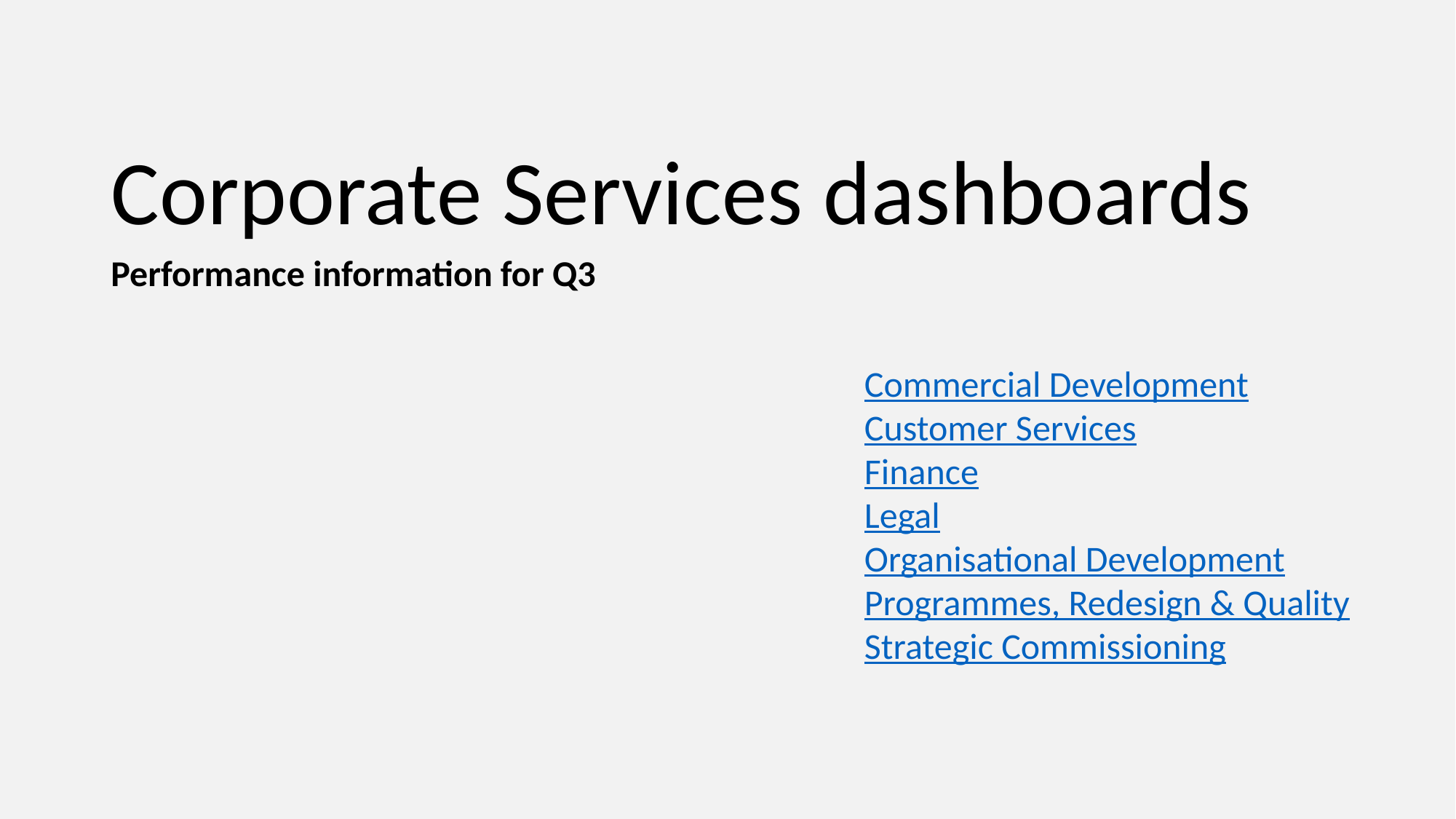

# Corporate Services dashboards
Performance information for Q3
Commercial Development
Customer Services
Finance
Legal
Organisational Development
Programmes, Redesign & Quality
Strategic Commissioning